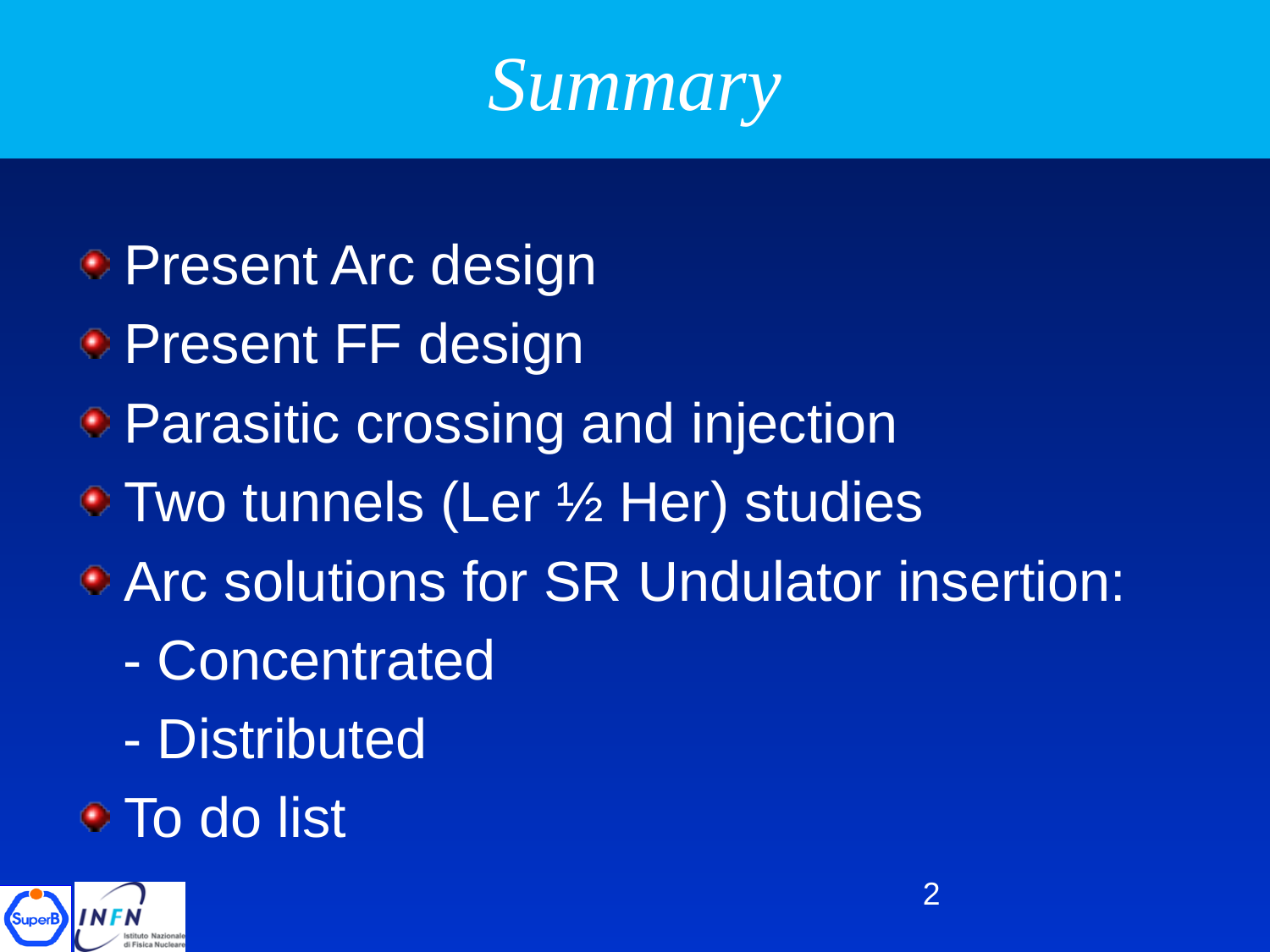

# Summary
Present Arc design
Present FF design
Parasitic crossing and injection
Two tunnels (Ler ½ Her) studies
Arc solutions for SR Undulator insertion:
   - Concentrated
   - Distributed
To do list

2